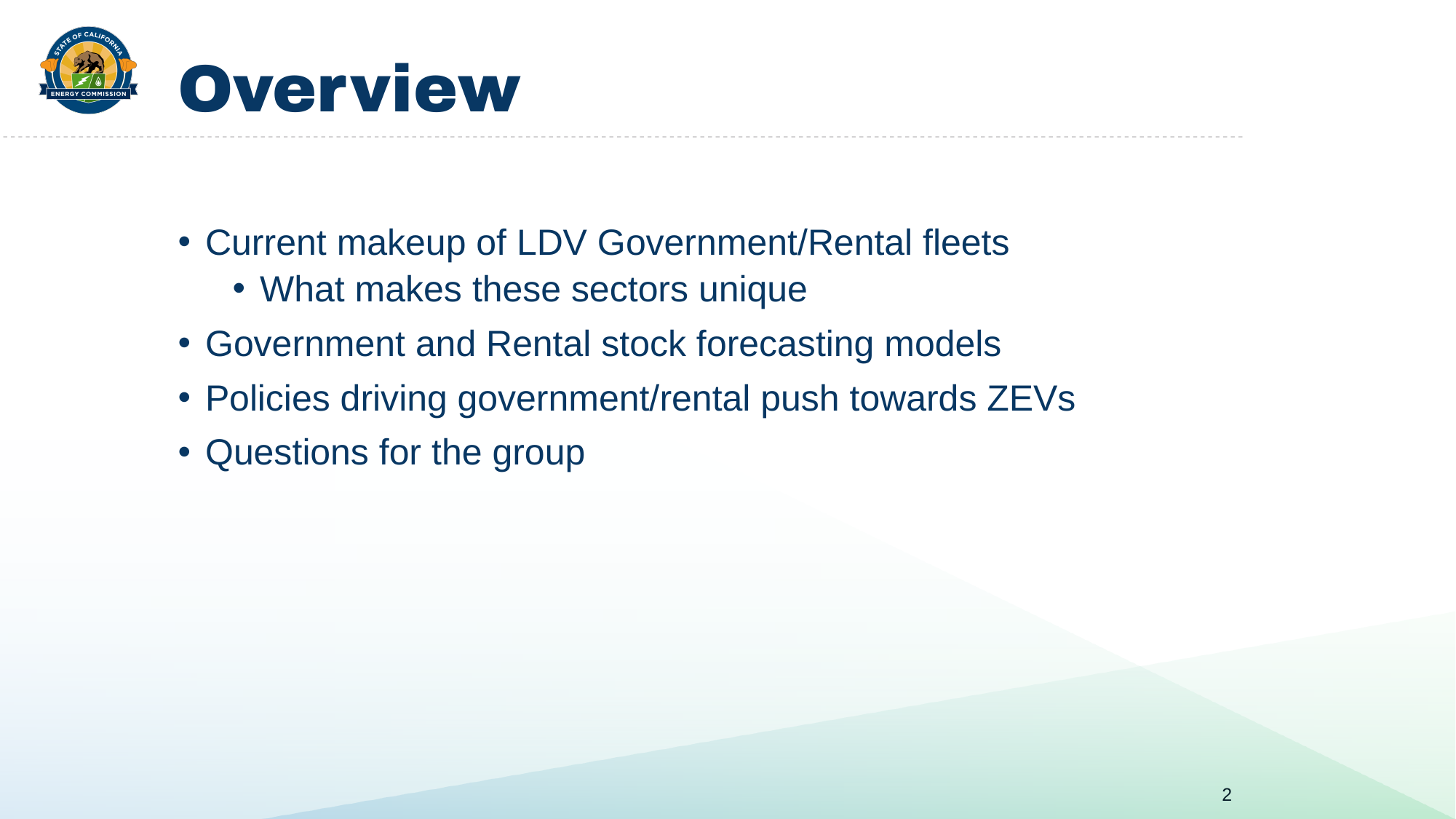

# Overview
Current makeup of LDV Government/Rental fleets
What makes these sectors unique
Government and Rental stock forecasting models
Policies driving government/rental push towards ZEVs
Questions for the group
2